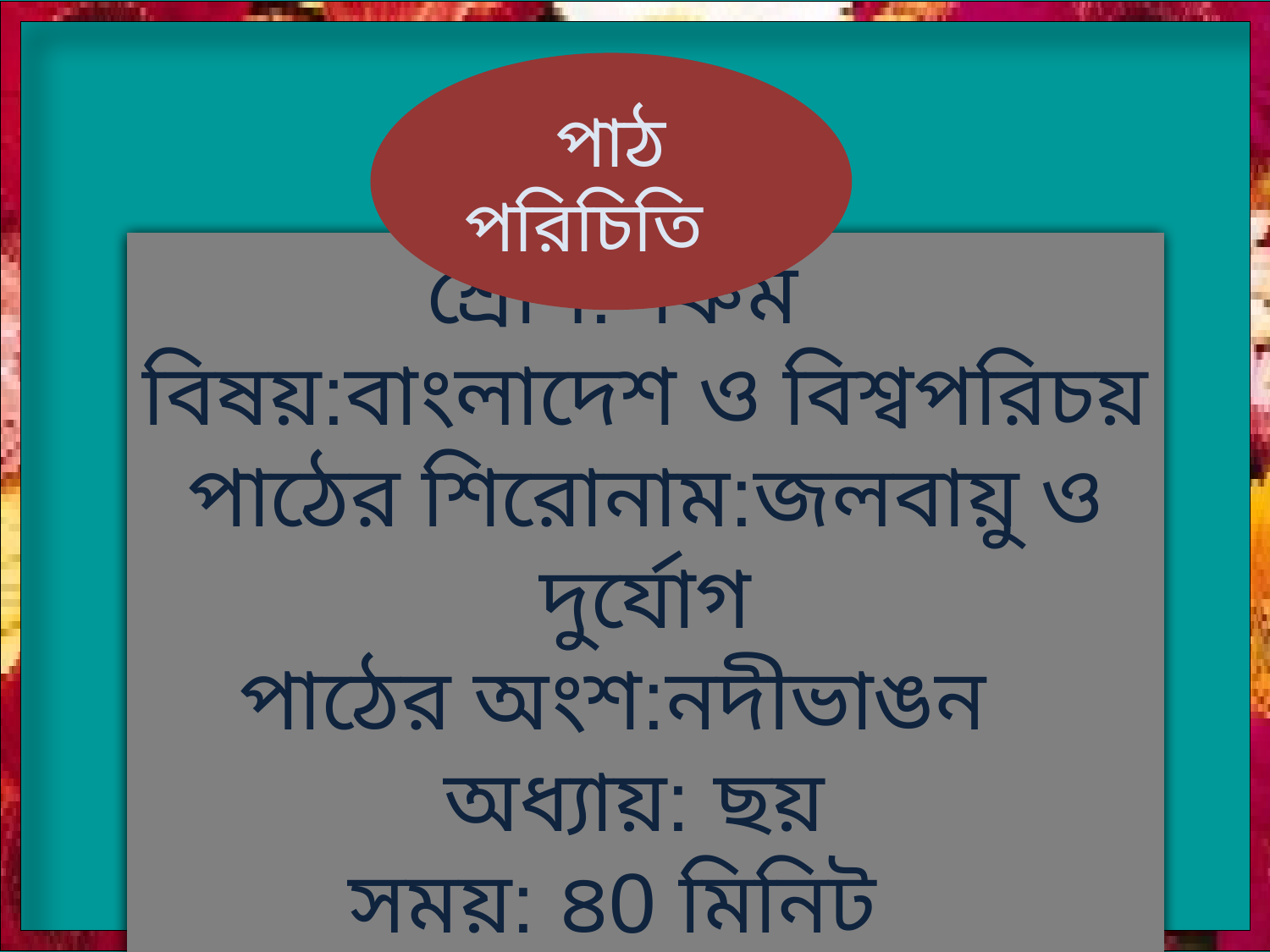

পাঠ পরিচিতি
শ্রেণি:পঞ্চম
বিষয়:বাংলাদেশ ও বিশ্বপরিচয়
পাঠের শিরোনাম:জলবায়ু ও দুর্যোগ
পাঠের অংশ:নদীভাঙন
অধ্যায়: ছয়
সময়: ৪0 মিনিট